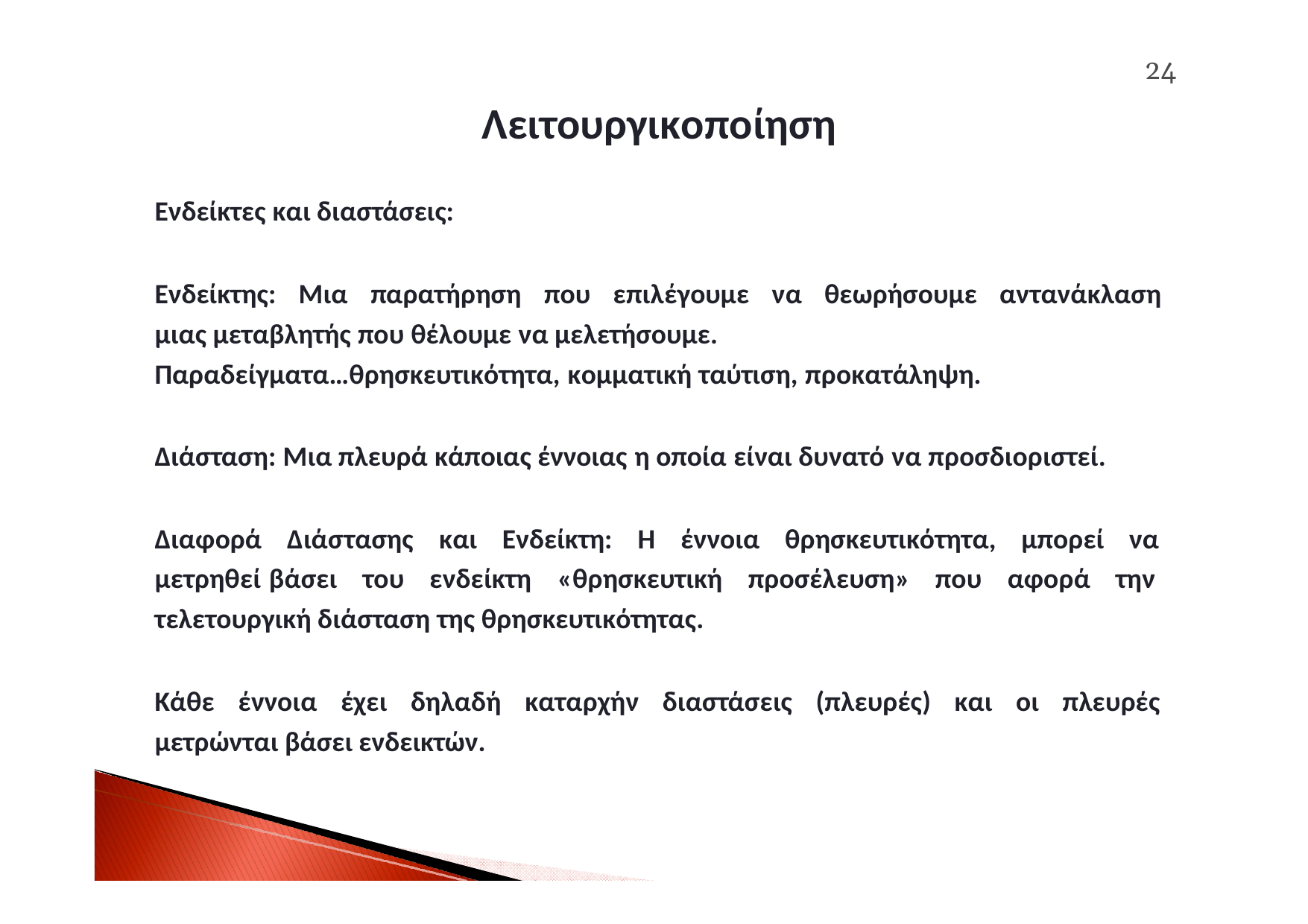

24
# Λειτουργικοποίηση
Ενδείκτες και διαστάσεις:

Ενδείκτης:  Μια  παρατήρηση  που  επιλέγουμε  να  θεωρήσουμε  αντανάκλαση  μιας μεταβλητής που θέλουμε να μελετήσουμε.
Παραδείγματα…θρησκευτικότητα, κομματική ταύτιση, προκατάληψη.

Διάσταση: Μια πλευρά κάποιας έννοιας η οποία είναι δυνατό να προσδιοριστεί.

Διαφορά  Διάστασης  και  Ενδείκτη:  Η  έννοια  θρησκευτικότητα,  μπορεί  να  μετρηθεί βάσει   του   ενδείκτη   «θρησκευτική   προσέλευση»   που   αφορά   την   τελετουργική διάσταση της θρησκευτικότητας.

Κάθε  έννοια  έχει  δηλαδή  καταρχήν  διαστάσεις  (πλευρές)  και  οι  πλευρές  μετρώνται βάσει ενδεικτών.